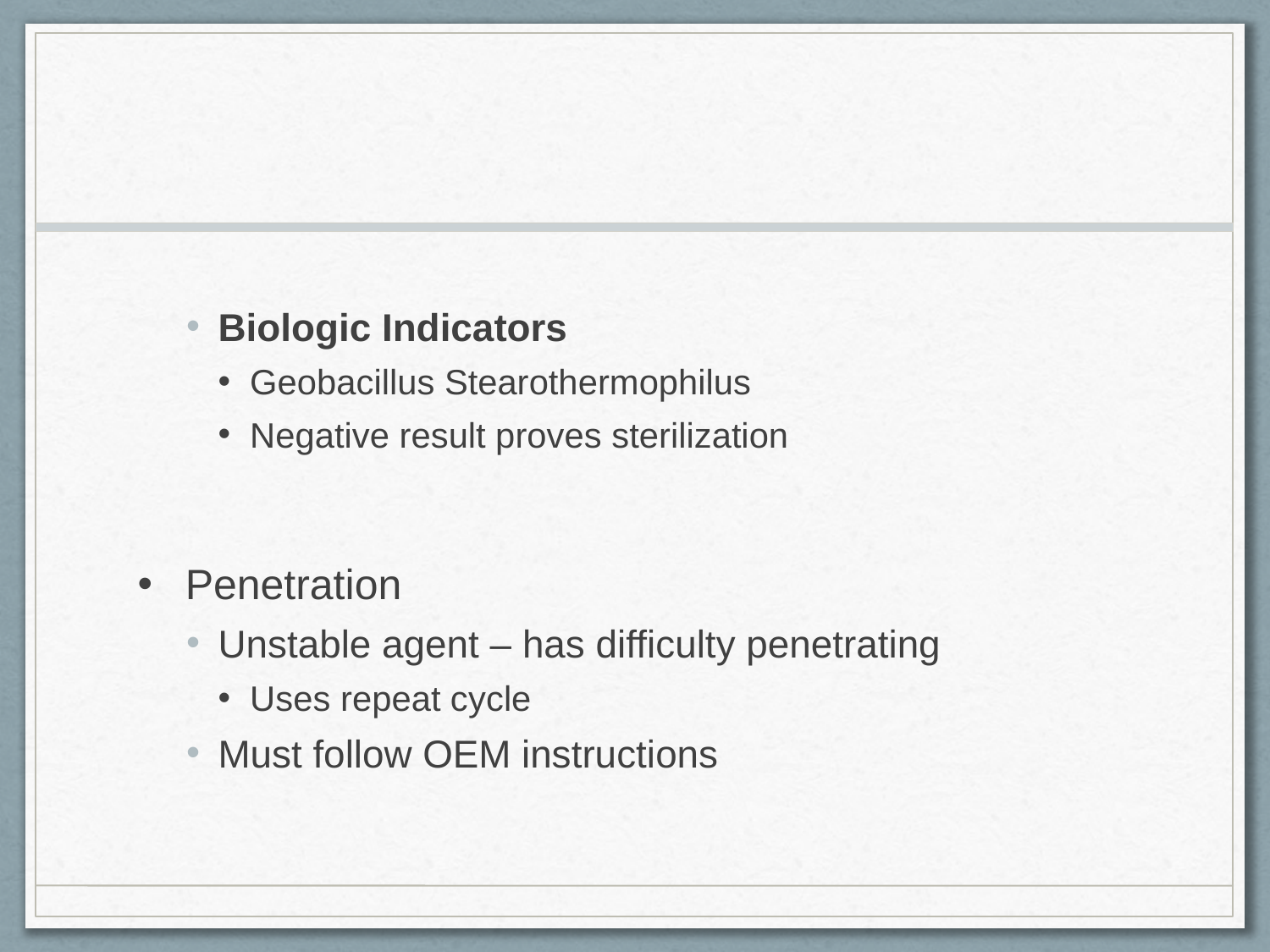

#
Biologic Indicators
Geobacillus Stearothermophilus
Negative result proves sterilization

Penetration
Unstable agent – has difficulty penetrating
Uses repeat cycle
Must follow OEM instructions